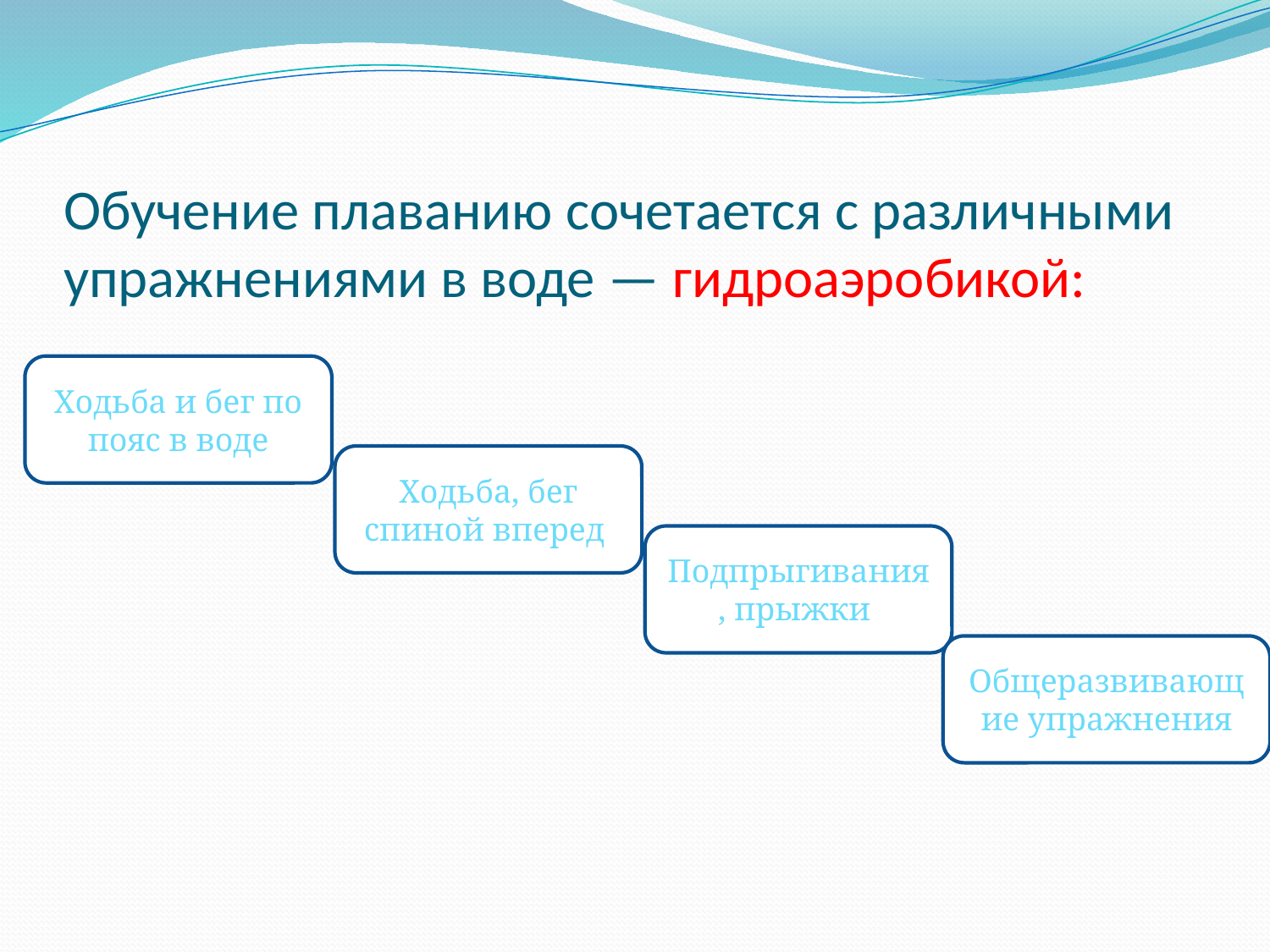

# Обучение плаванию сочетается с различными упражнениями в воде — гидроаэробикой:
Ходьба и бег по пояс в воде
Ходьба, бег спиной вперед
Подпрыгивания, прыжки
Общеразвивающие упражнения